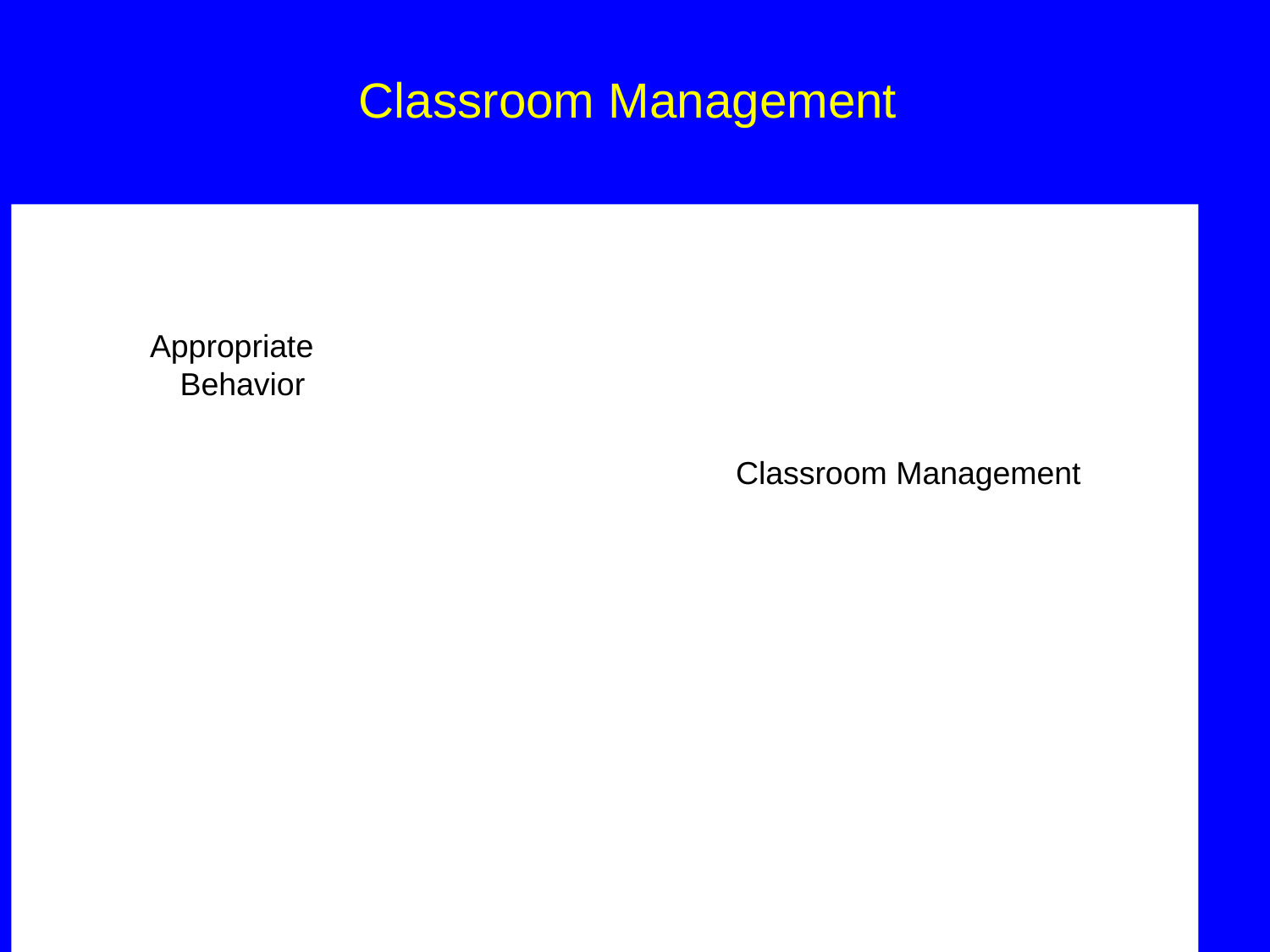

# Classroom Management

Appropriate
Behavior
Classroom Management